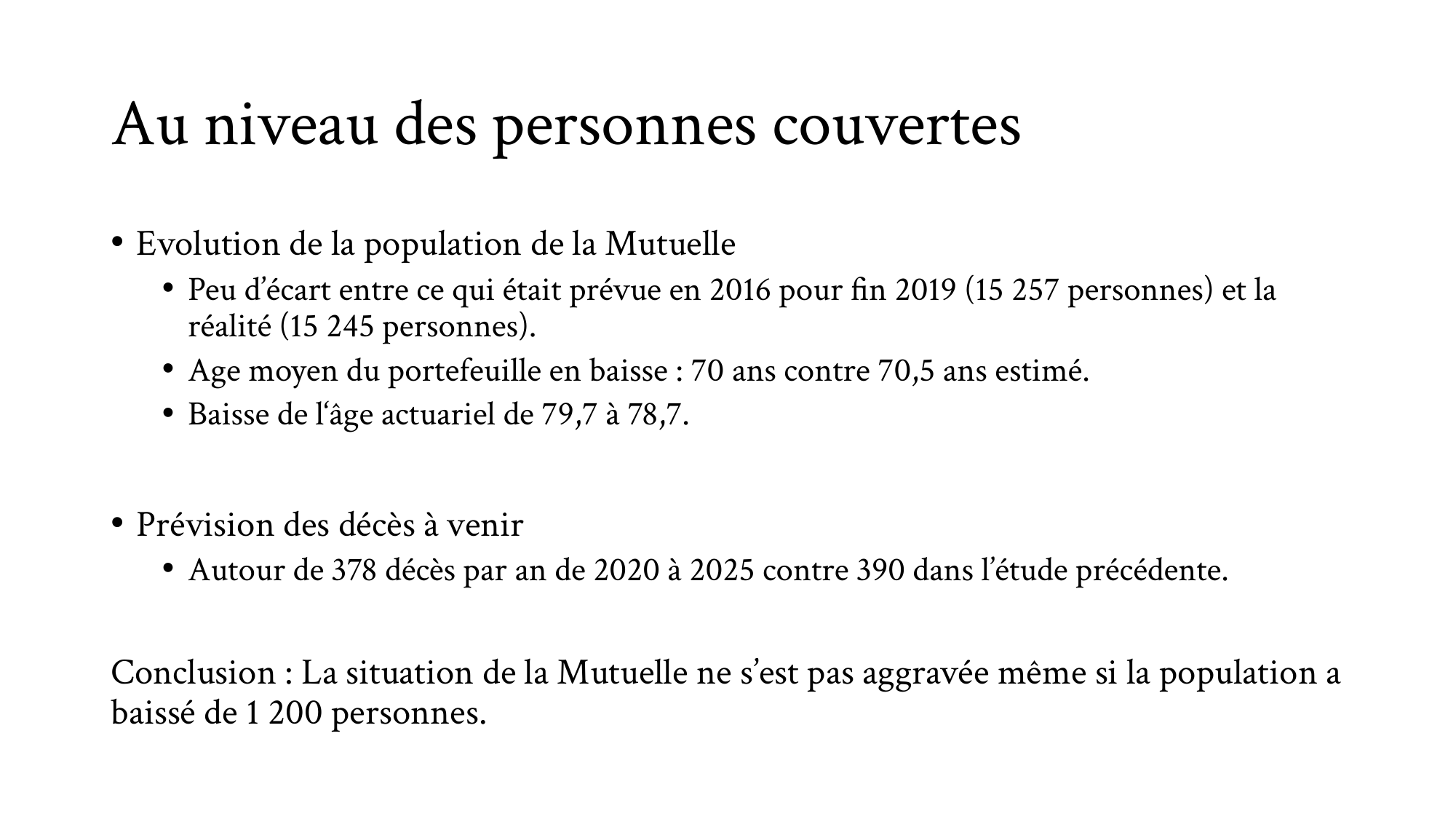

# Au niveau des personnes couvertes
Evolution de la population de la Mutuelle
Peu d’écart entre ce qui était prévue en 2016 pour fin 2019 (15 257 personnes) et la réalité (15 245 personnes).
Age moyen du portefeuille en baisse : 70 ans contre 70,5 ans estimé.
Baisse de l‘âge actuariel de 79,7 à 78,7.

Prévision des décès à venir
Autour de 378 décès par an de 2020 à 2025 contre 390 dans l’étude précédente.

Conclusion : La situation de la Mutuelle ne s’est pas aggravée même si la population a baissé de 1 200 personnes.